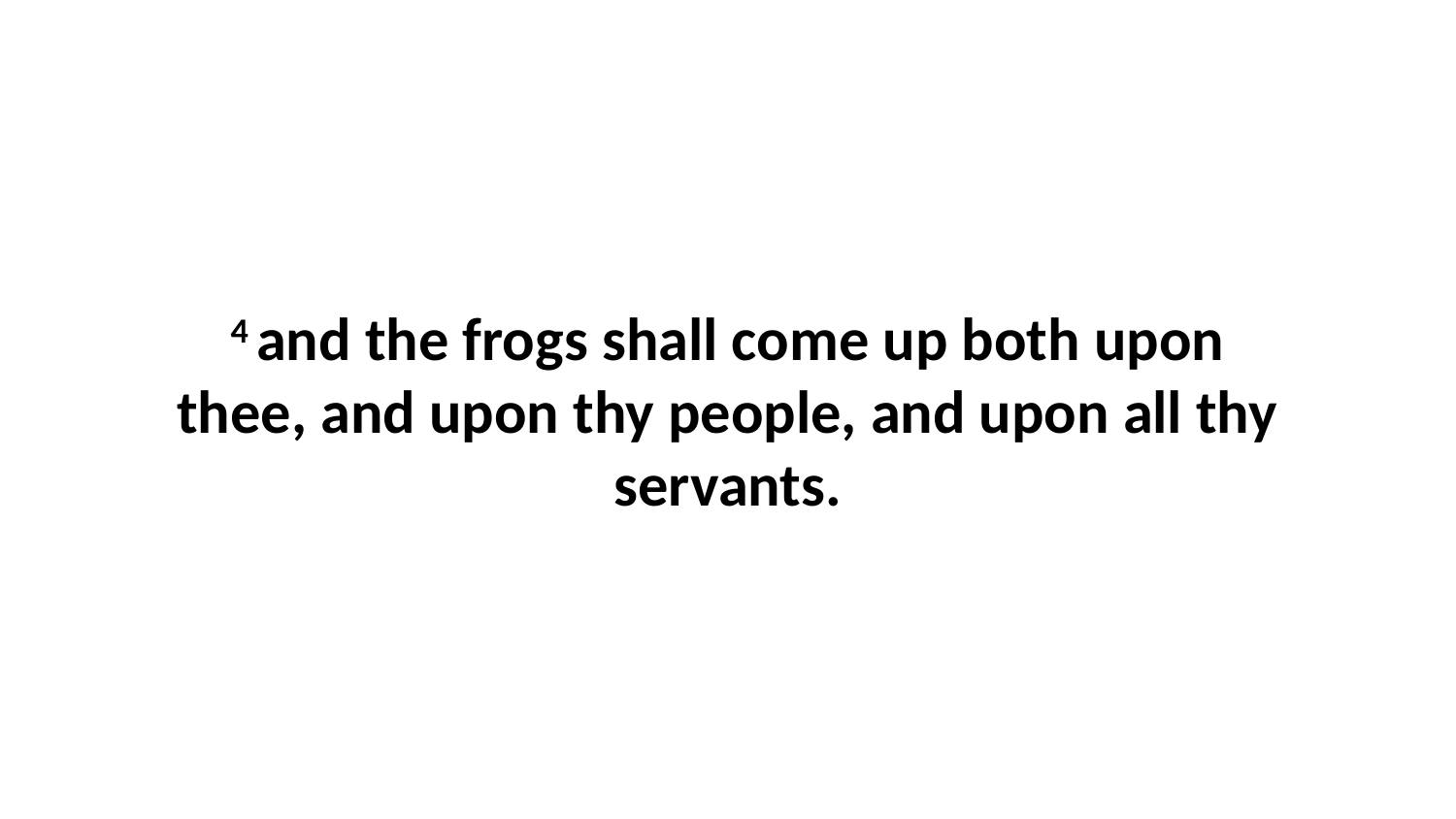

4 and the frogs shall come up both upon thee, and upon thy people, and upon all thy servants.